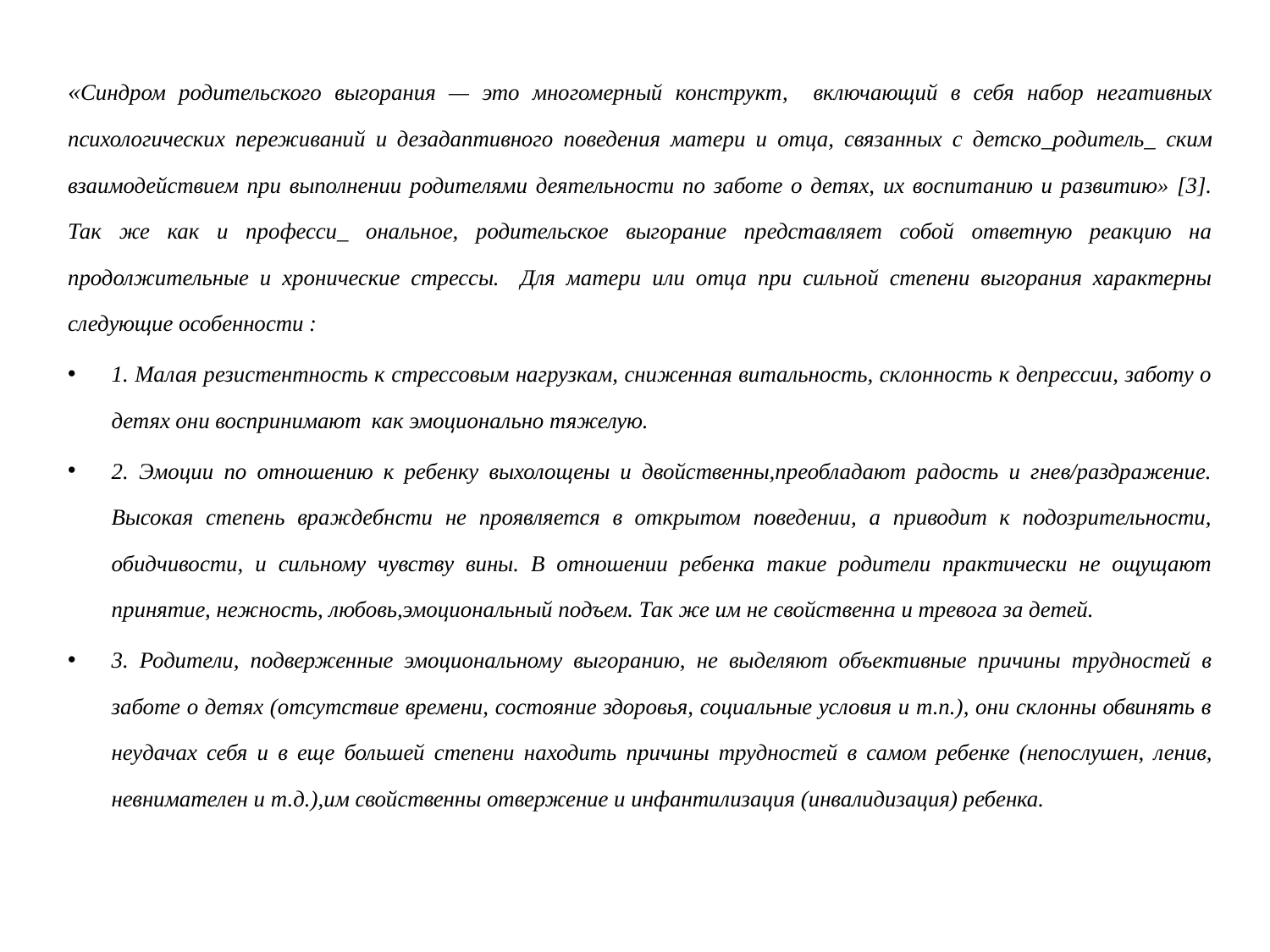

«Синдром родительского выгорания — это многомерный конструкт,  включающий в себя набор негативных психологических переживаний и дезадаптивного поведения матери и отца, связанных с детско_родитель_ ским взаимодействием при выполнении родителями деятельности по заботе о детях, их воспитанию и развитию» [3]. Так же как и професси_ ональное, родительское выгорание представляет собой ответную реакцию на продолжительные и хронические стрессы.  Для матери или отца при сильной степени выгорания характерны следующие особенности :
1. Малая резистентность к стрессовым нагрузкам, сниженная витальность, склонность к депрессии, заботу о детях они воспринимают  как эмоционально тяжелую.
2. Эмоции по отношению к ребенку выхолощены и двойственны,преобладают радость и гнев/раздражение. Высокая степень враждебнсти не проявляется в открытом поведении, а приводит к подозрительности, обидчивости, и сильному чувству вины. В отношении ребенка такие родители практически не ощущают принятие, нежность, любовь,эмоциональный подъем. Так же им не свойственна и тревога за детей.
3. Родители, подверженные эмоциональному выгоранию, не выделяют объективные причины трудностей в заботе о детях (отсутствие времени, состояние здоровья, социальные условия и т.п.), они склонны обвинять в неудачах себя и в еще большей степени находить причины трудностей в самом ребенке (непослушен, ленив, невнимателен и т.д.),им свойственны отвержение и инфантилизация (инвалидизация) ребенка.